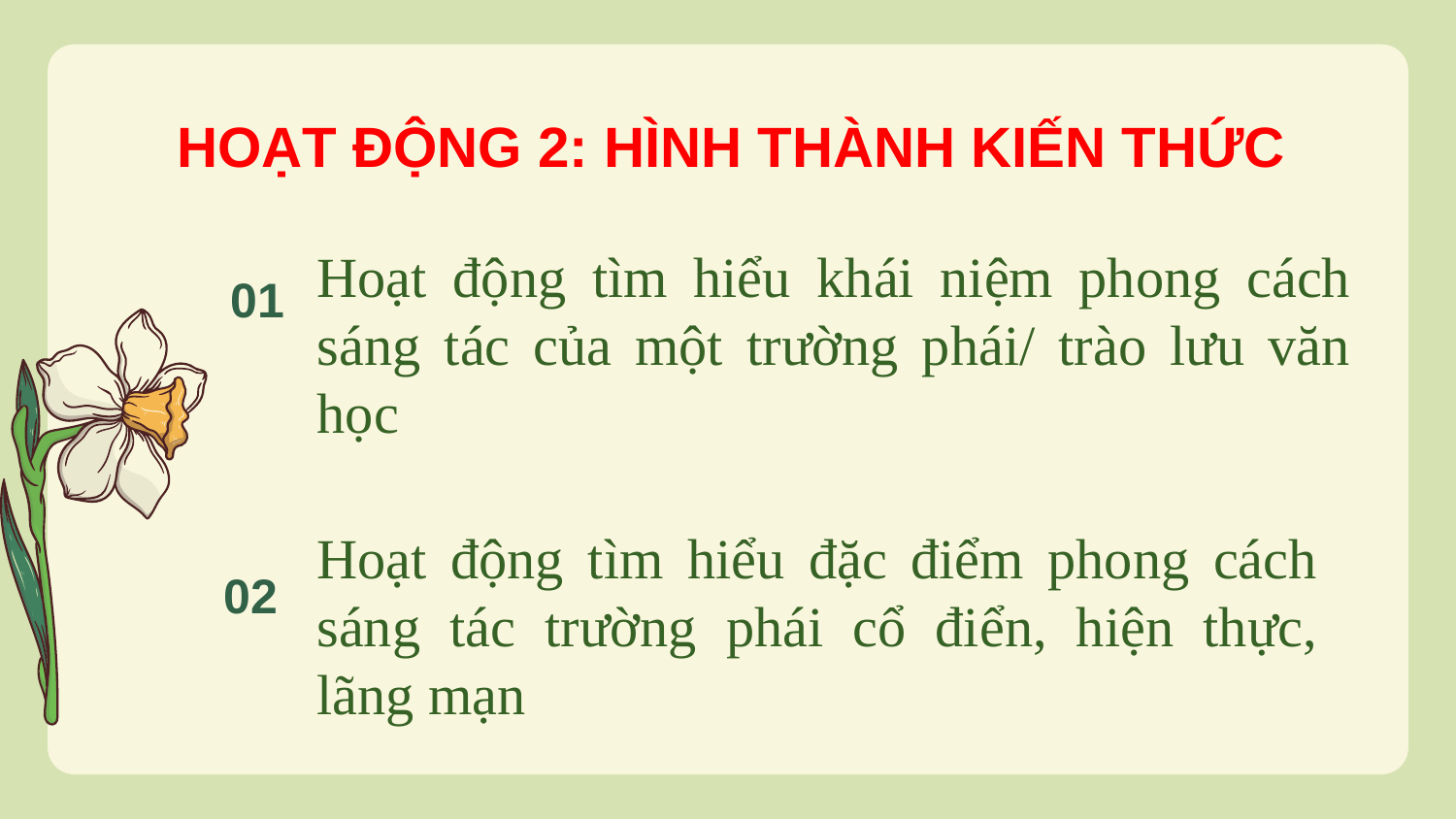

HOẠT ĐỘNG 2: HÌNH THÀNH KIẾN THỨC
# Hoạt động tìm hiểu khái niệm phong cách sáng tác của một trường phái/ trào lưu văn học
01

Hoạt động tìm hiểu đặc điểm phong cách sáng tác trường phái cổ điển, hiện thực, lãng mạn
02